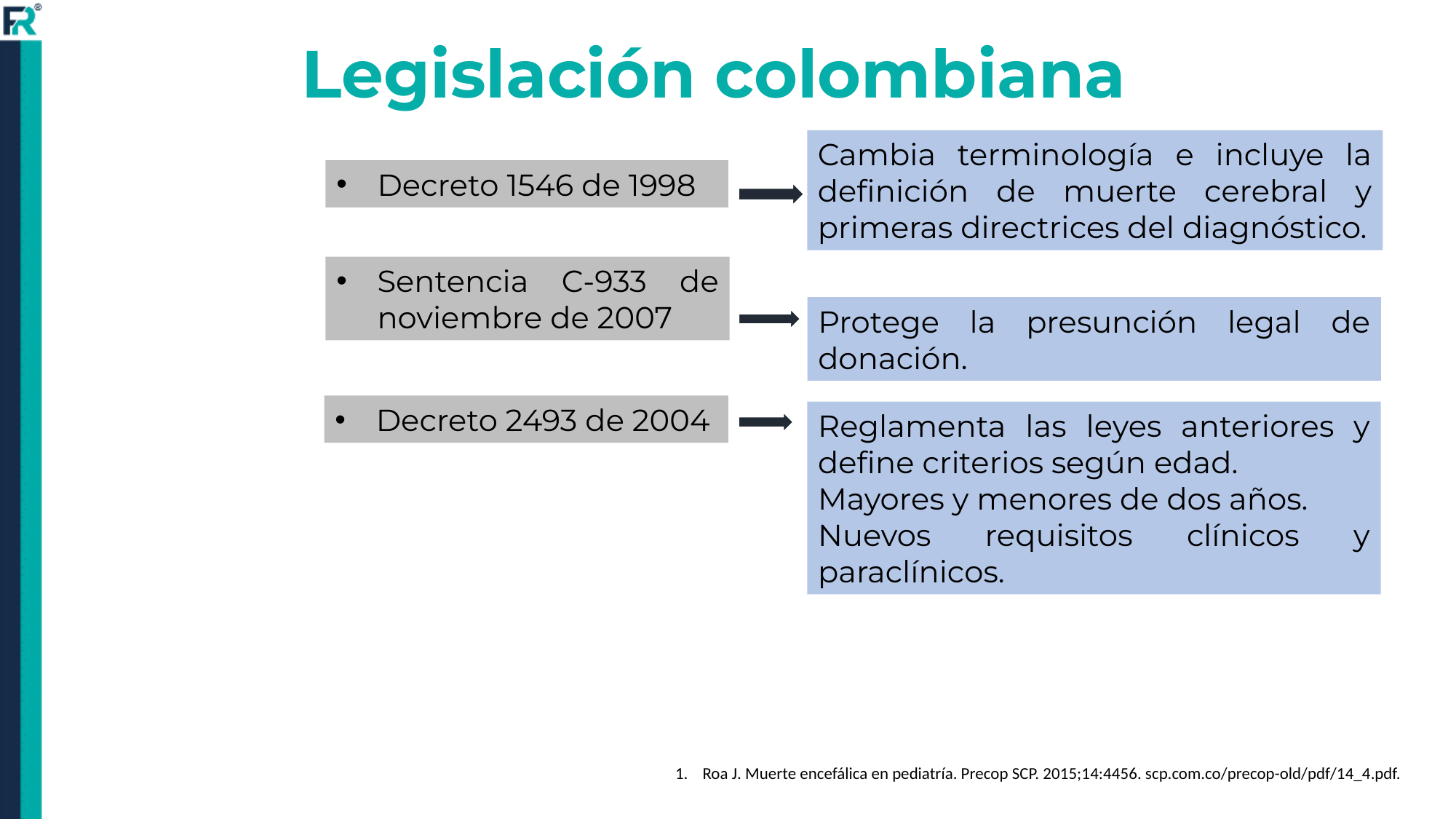

Legislación colombiana
Cambia terminología e incluye la definición de muerte cerebral y primeras directrices del diagnóstico.

Decreto 1546 de 1998
Sentencia C-933 de noviembre de 2007

Protege la presunción legal de donación.

Decreto 2493 de 2004
Reglamenta las leyes anteriores y define criterios según edad.
Mayores y menores de dos años.
Nuevos requisitos clínicos y paraclínicos.
Roa J. Muerte encefálica en pediatría. Precop SCP. 2015;14:4456. scp.com.co/precop-old/pdf/14_4.pdf.